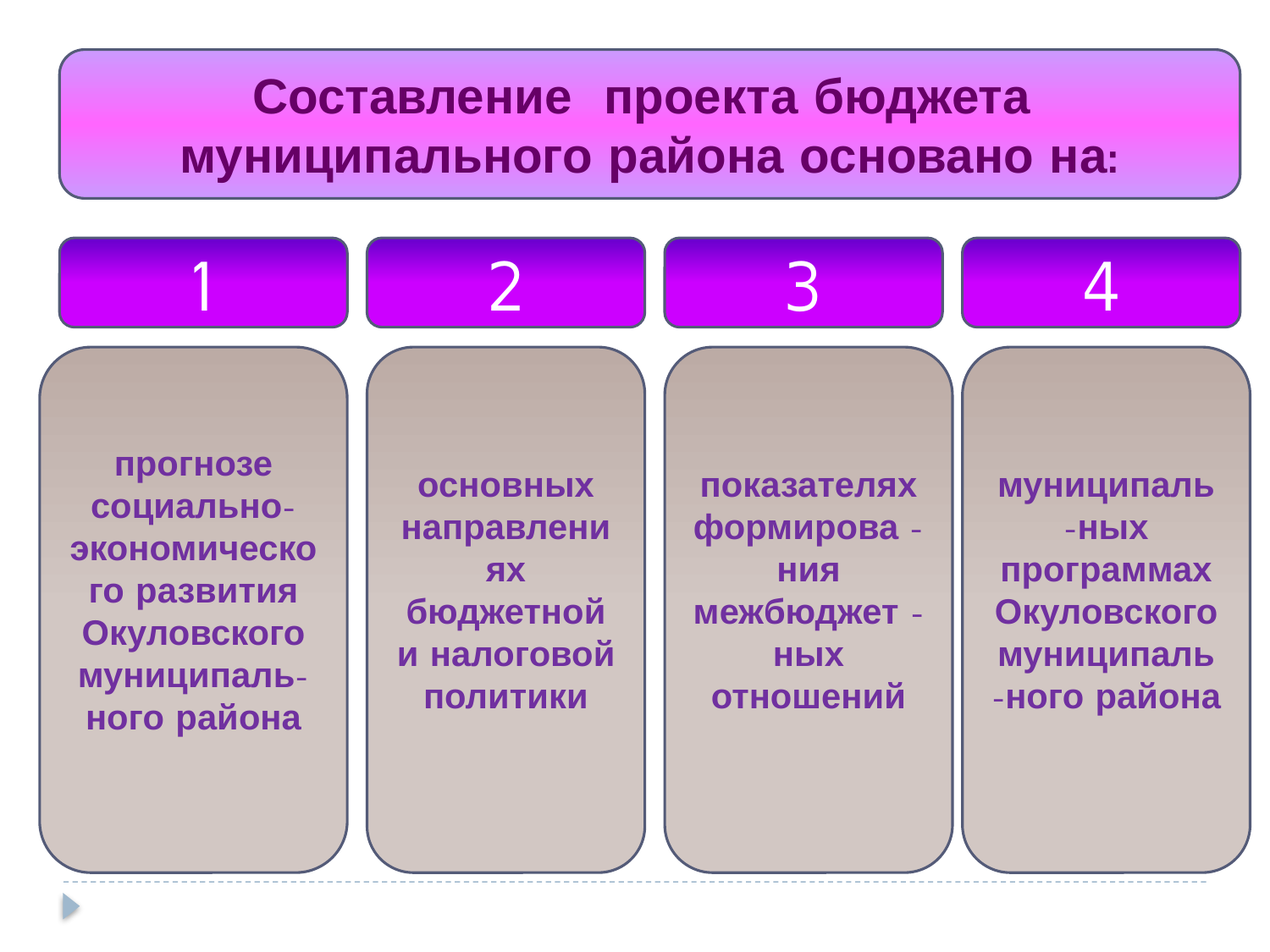

#
Составление  проекта бюджета
муниципального района основано на:

1
2
3
4
прогнозе социально-экономического развития Окуловского муниципаль-ного района

основных направлениях бюджетной и налоговой политики

показателях формирова - ния межбюджет -ных отношений

муниципаль -ных программах Окуловского муниципаль -ного района